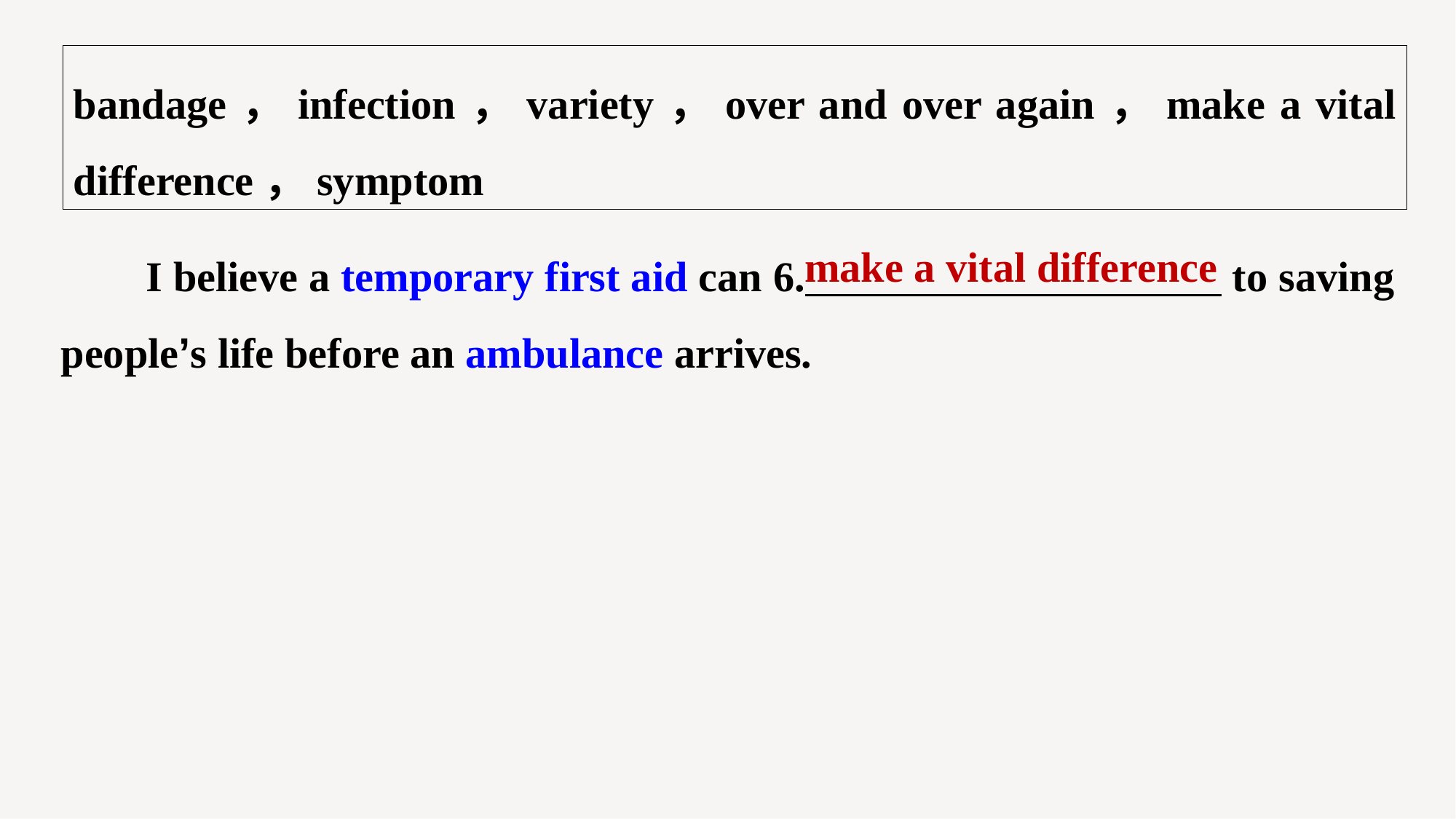

bandage，infection，variety，over and over again，make a vital difference，symptom
I believe a temporary first aid can 6.                                        to saving people’s life before an ambulance arrives.
make a vital difference